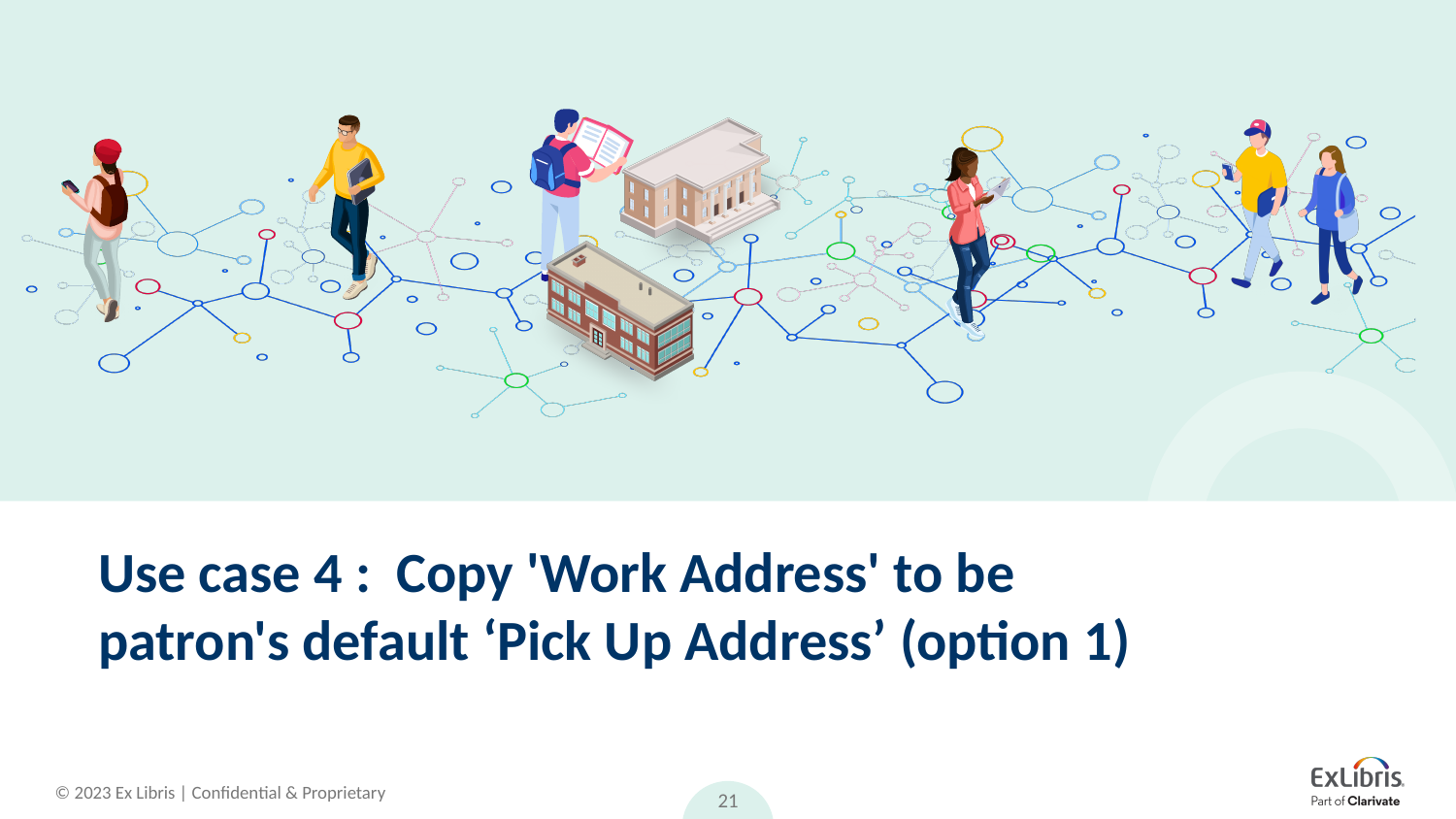

# Use case 4 :  Copy 'Work Address' to be patron's default ‘Pick Up Address’ (option 1)
21